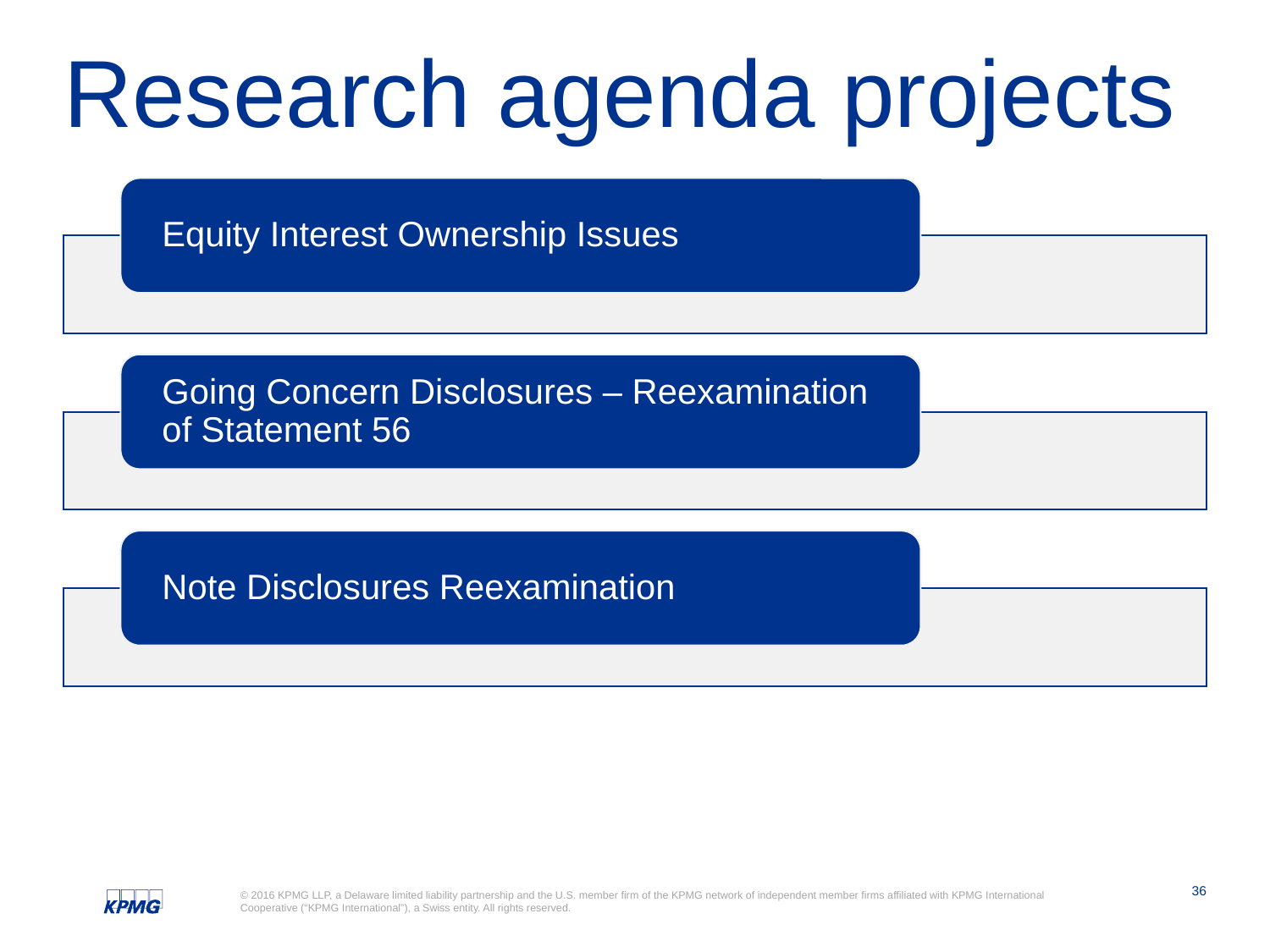

# Research agenda projects
Equity Interest Ownership Issues
Going Concern Disclosures – Reexamination of Statement 56
Note Disclosures Reexamination